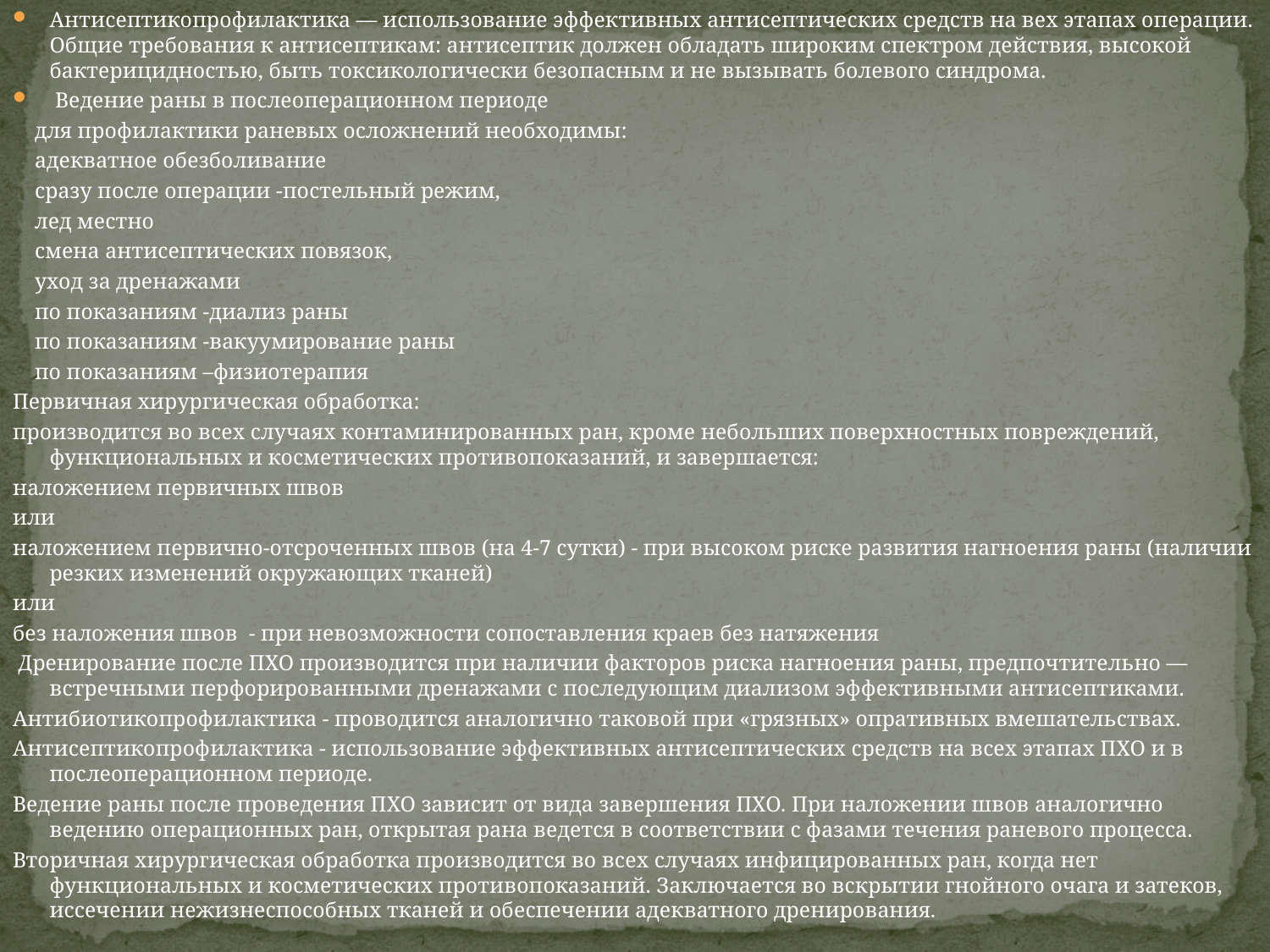

Антисептикопрофилактика — использование эффективных антисептических средств на вех этапах операции. Общие требования к антисептикам: антисептик должен обладать широким спектром действия, высокой бактерицидностью, быть токсикологически безопасным и не вызывать болевого синдрома.
 Ведение раны в послеоперационном периоде
    для профилактики раневых осложнений необходимы:
    адекватное обезболивание
    сразу после операции -постельный режим,
    лед местно
    смена антисептических повязок,
    уход за дренажами
    по показаниям -диализ раны
    по показаниям -вакуумирование раны
    по показаниям –физиотерапия
Первичная хирургическая обработка:
производится во всех случаях контаминированных ран, кроме небольших поверхностных повреждений, функциональных и косметических противопоказаний, и завершается:
наложением первичных швов
или
наложением первично-отсроченных швов (на 4-7 сутки) - при высоком риске развития нагноения раны (наличии резких изменений окружающих тканей)
или
без наложения швов  - при невозможности сопоставления краев без натяжения
 Дренирование после ПХО производится при наличии факторов риска нагноения раны, предпочтительно — встречными перфорированными дренажами с последующим диализом эффективными антисептиками.
Антибиотикопрофилактика - проводится аналогично таковой при «грязных» опративных вмешательствах.
Антисептикопрофилактика - использование эффективных антисептических средств на всех этапах ПХО и в послеоперационном периоде.
Ведение раны после проведения ПХО зависит от вида завершения ПХО. При наложении швов аналогично ведению операционных ран, открытая рана ведется в соответствии с фазами течения раневого процесса.
Вторичная хирургическая обработка производится во всех случаях инфицированных ран, когда нет функциональных и косметических противопоказаний. Заключается во вскрытии гнойного очага и затеков, иссечении нежизнеспособных тканей и обеспечении адекватного дренирования.